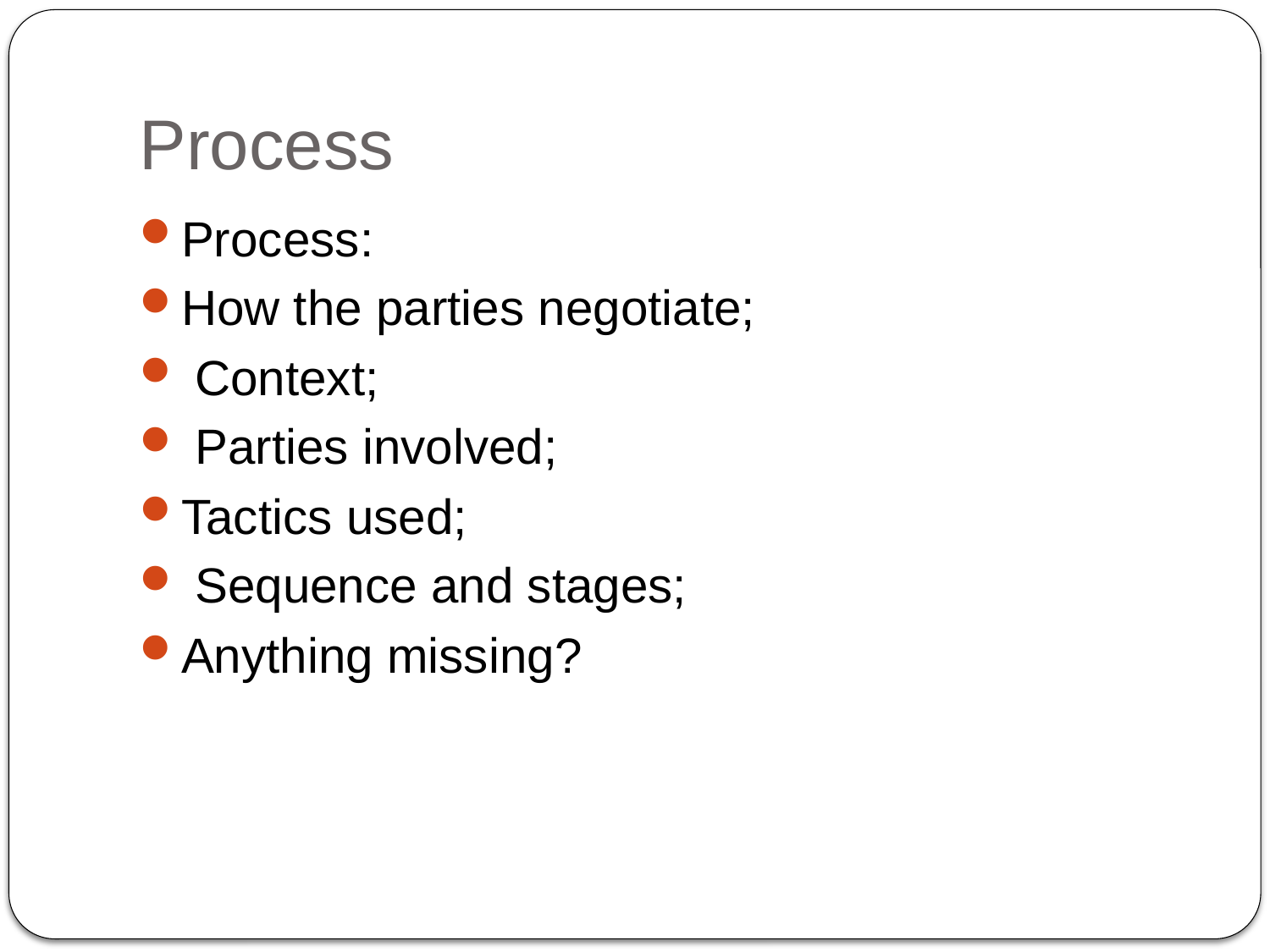

# Process
Process:
How the parties negotiate;
 Context;
 Parties involved;
Tactics used;
 Sequence and stages;
Anything missing?